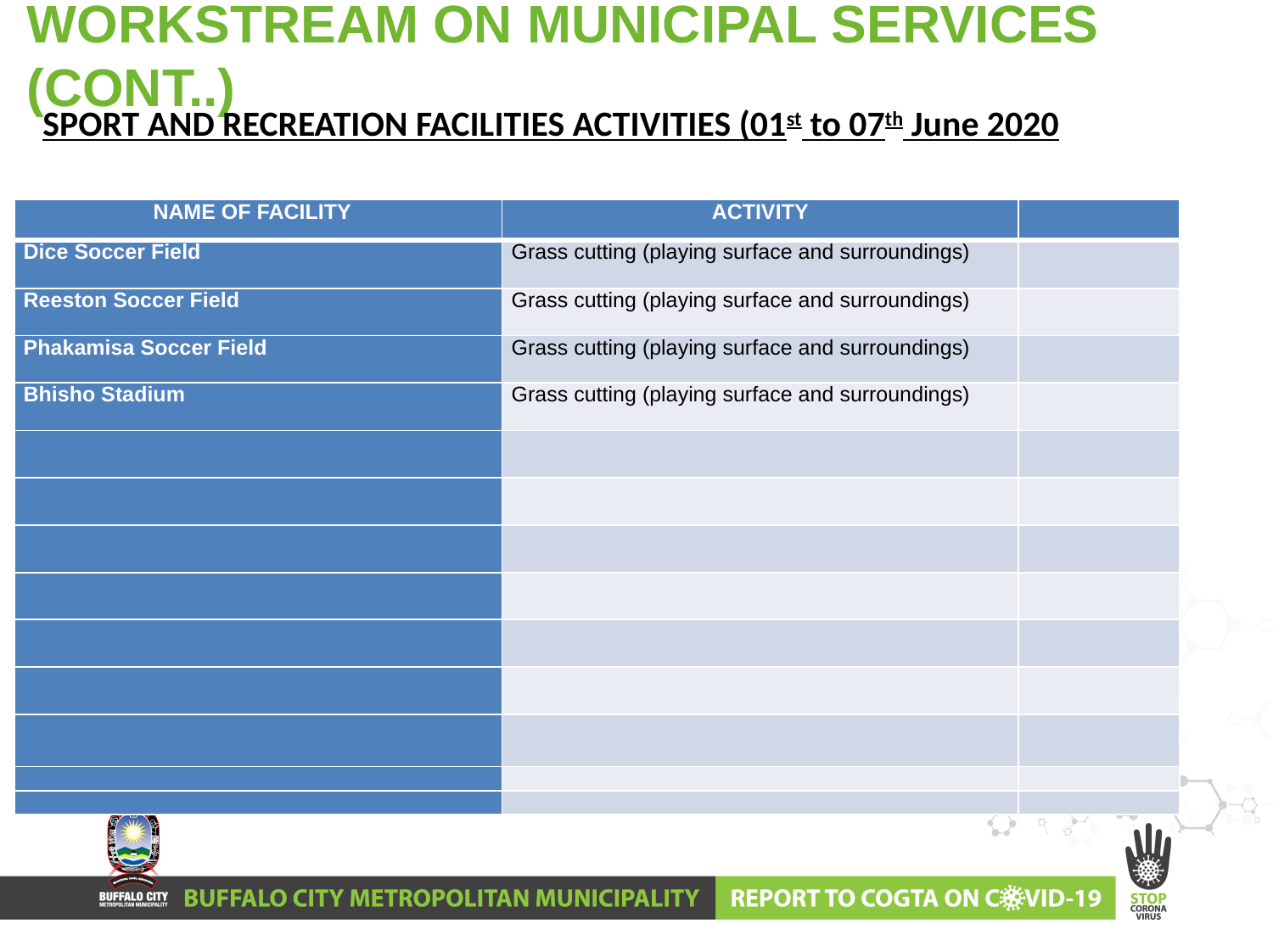

# WORKSTREAM ON MUNICIPAL SERVICES (CONT..)
SPORT AND RECREATION FACILITIES ACTIVITIES (01st to 07th June 2020

| NAME OF FACILITY | ACTIVITY |  |
| --- | --- | --- |
| Dice Soccer Field | Grass cutting (playing surface and surroundings) |  |
| Reeston Soccer Field | Grass cutting (playing surface and surroundings) |  |
| Phakamisa Soccer Field | Grass cutting (playing surface and surroundings) |  |
| Bhisho Stadium | Grass cutting (playing surface and surroundings) |  |
|  |  |  |
|  |  |  |
|  |  |  |
|  |  |  |
|  |  |  |
|  |  |  |
|  |  |  |
|  |  |  |
|  |  |  |